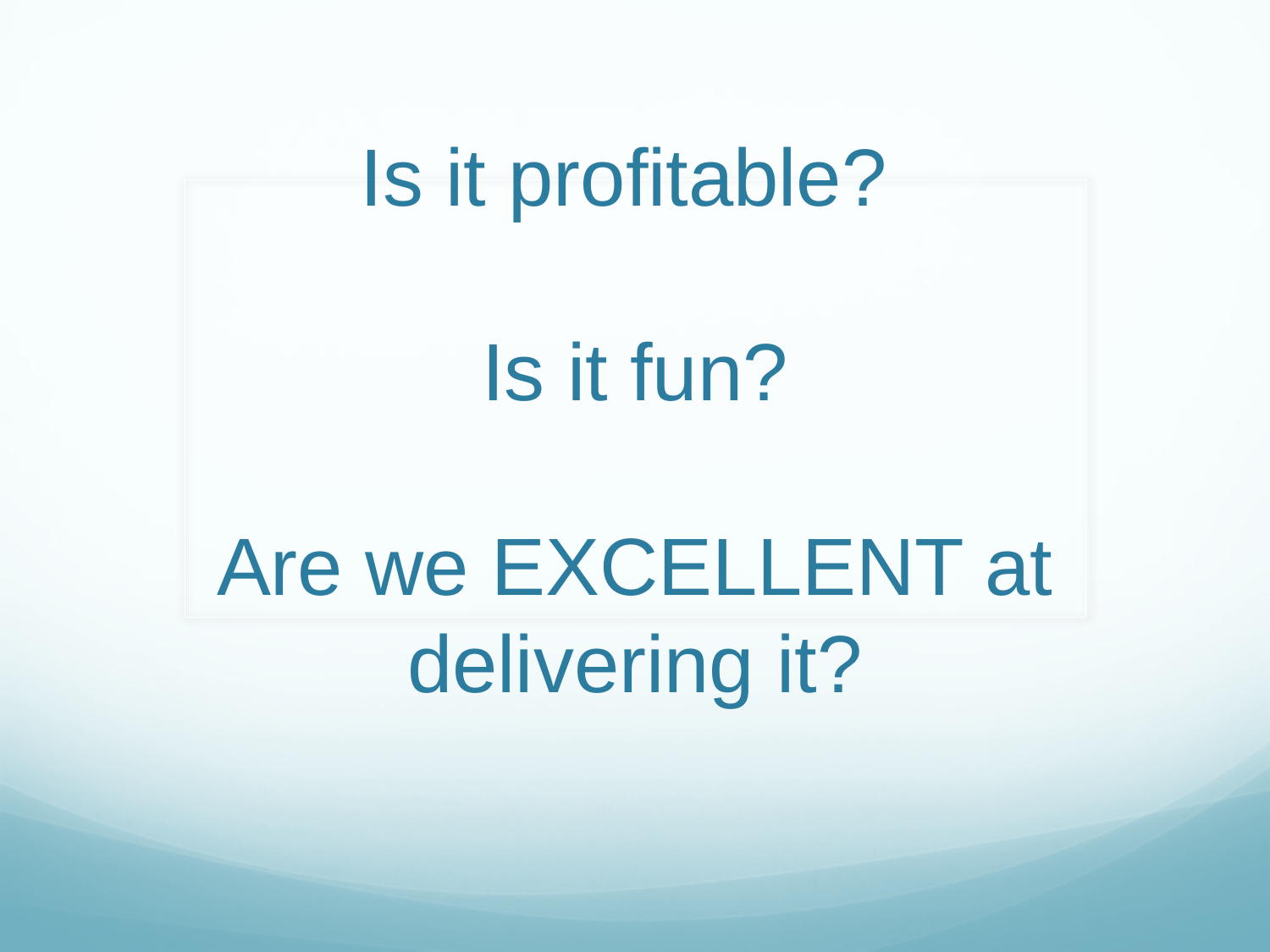

# Is it profitable? Is it fun? Are we EXCELLENT at delivering it?